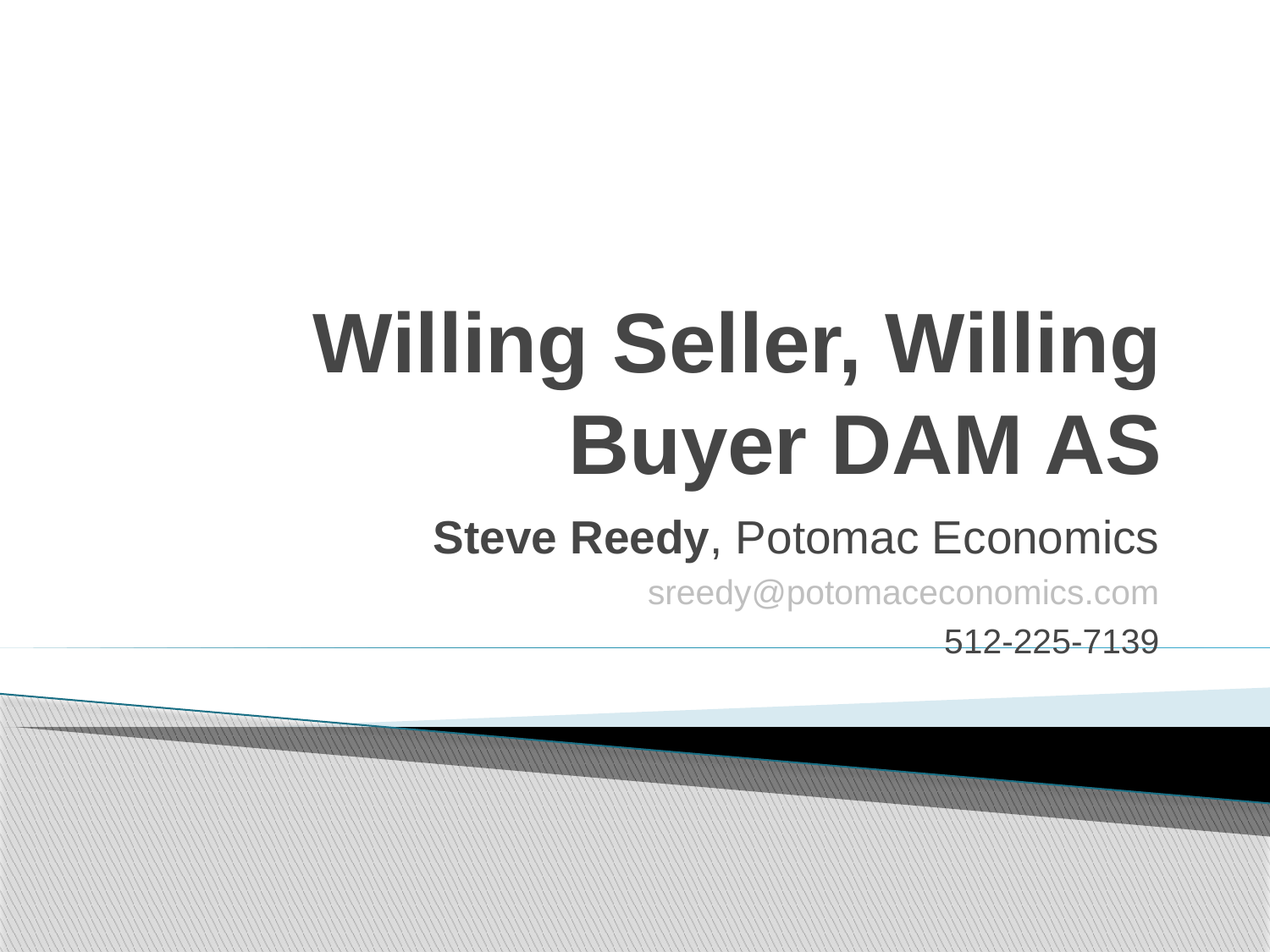

# Willing Seller, Willing Buyer DAM AS
Steve Reedy, Potomac Economics
sreedy@potomaceconomics.com
512-225-7139